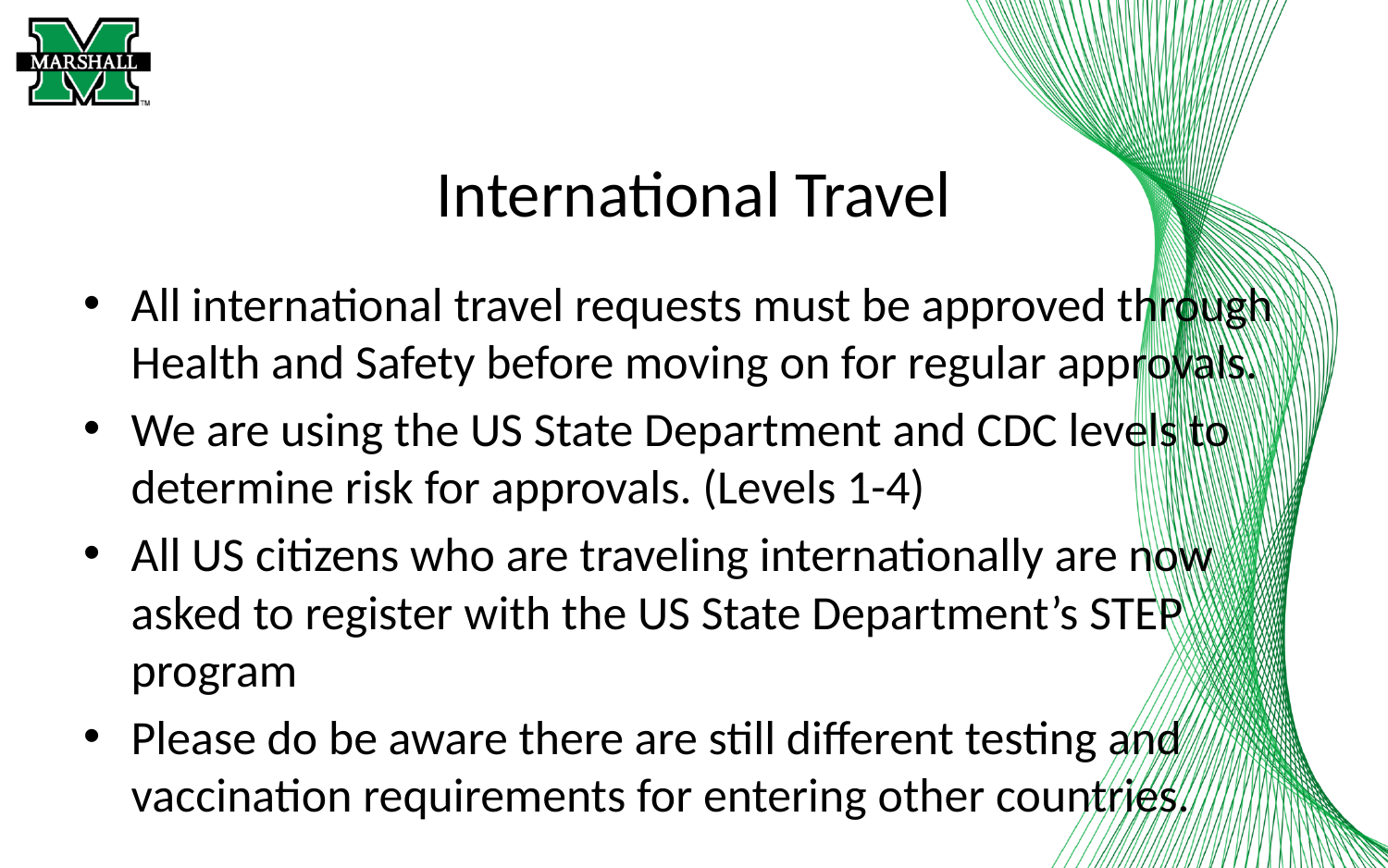

# International Travel
All international travel requests must be approved through Health and Safety before moving on for regular approvals.
We are using the US State Department and CDC levels to determine risk for approvals. (Levels 1-4)
All US citizens who are traveling internationally are now asked to register with the US State Department’s STEP program
Please do be aware there are still different testing and vaccination requirements for entering other countries.